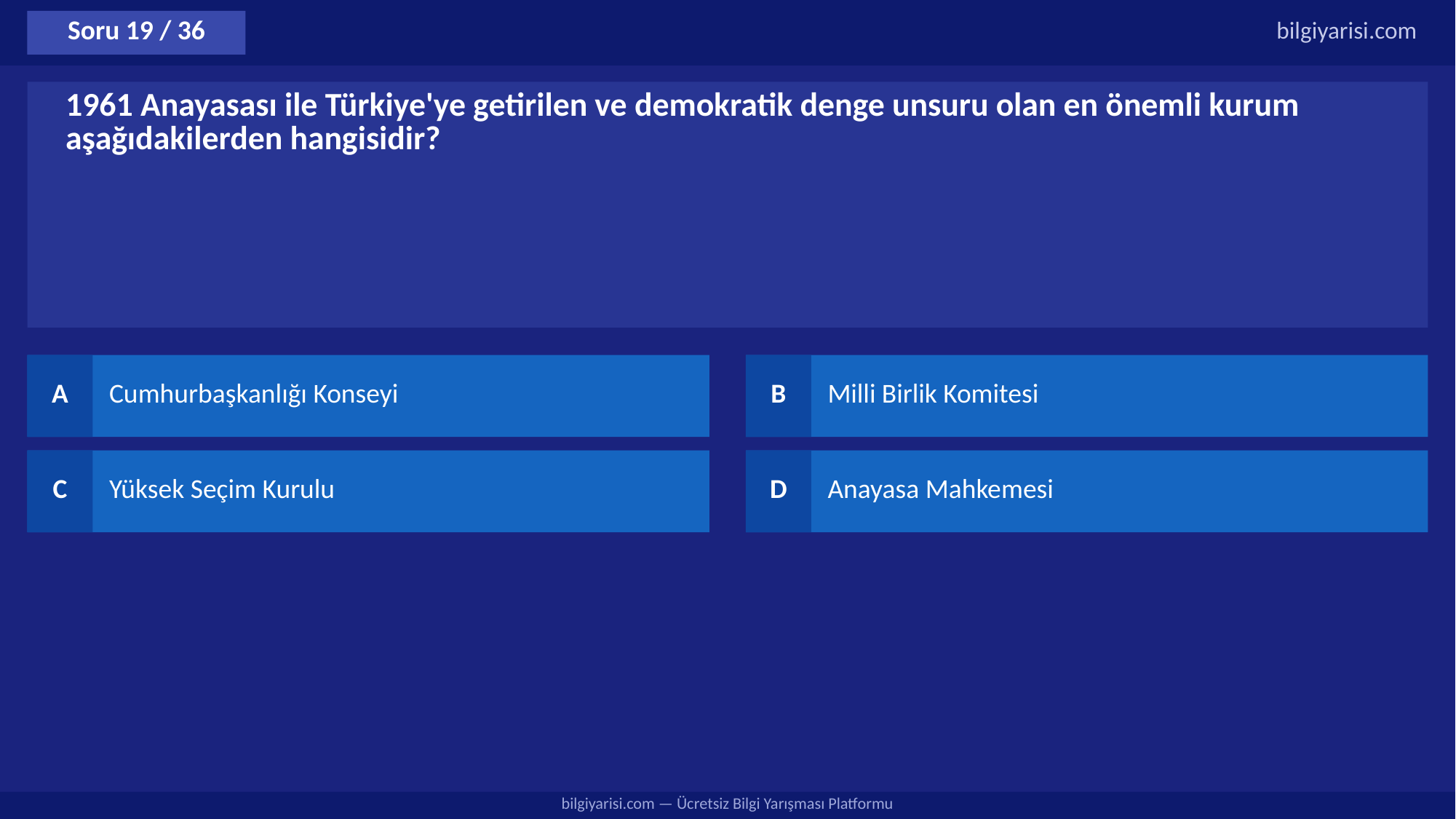

Soru 19 / 36
bilgiyarisi.com

1961 Anayasası ile Türkiye'ye getirilen ve demokratik denge unsuru olan en önemli kurum aşağıdakilerden hangisidir?

A
Cumhurbaşkanlığı Konseyi

B
Milli Birlik Komitesi

C
Yüksek Seçim Kurulu

D
Anayasa Mahkemesi
bilgiyarisi.com — Ücretsiz Bilgi Yarışması Platformu